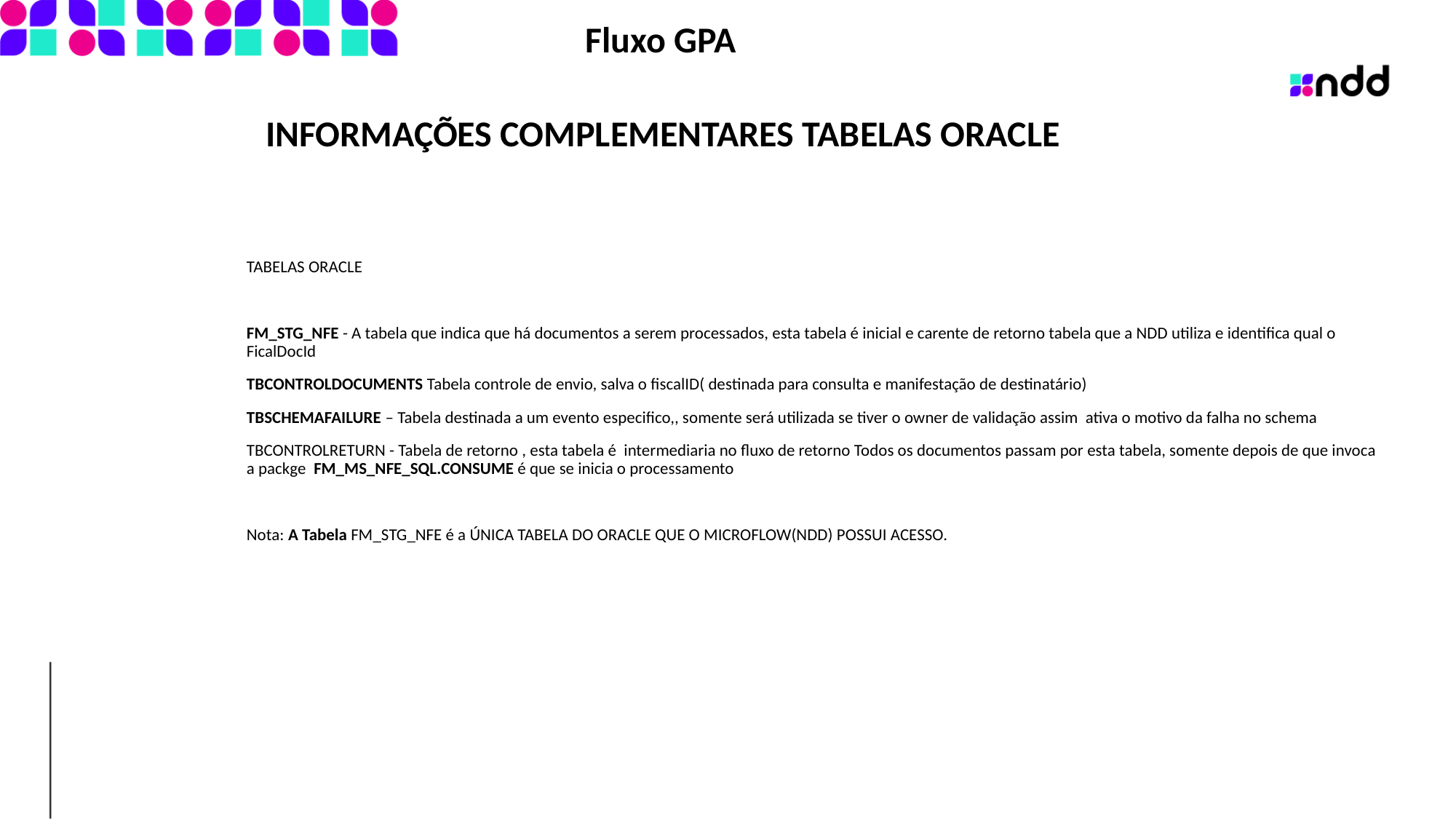

# Fluxo GPA
INFORMAÇÕES COMPLEMENTARES TABELAS ORACLE

TABELAS ORACLE

FM_STG_NFE - A tabela que indica que há documentos a serem processados, esta tabela é inicial e carente de retorno tabela que a NDD utiliza e identifica qual o FicalDocId
TBCONTROLDOCUMENTS Tabela controle de envio, salva o fiscalID( destinada para consulta e manifestação de destinatário)
TBSCHEMAFAILURE – Tabela destinada a um evento especifico,, somente será utilizada se tiver o owner de validação assim  ativa o motivo da falha no schema
TBCONTROLRETURN - Tabela de retorno , esta tabela é  intermediaria no fluxo de retorno Todos os documentos passam por esta tabela, somente depois de que invoca  a packge  FM_MS_NFE_SQL.CONSUME é que se inicia o processamento

Nota: A Tabela FM_STG_NFE é a ÚNICA TABELA DO ORACLE QUE O MICROFLOW(NDD) POSSUI ACESSO.